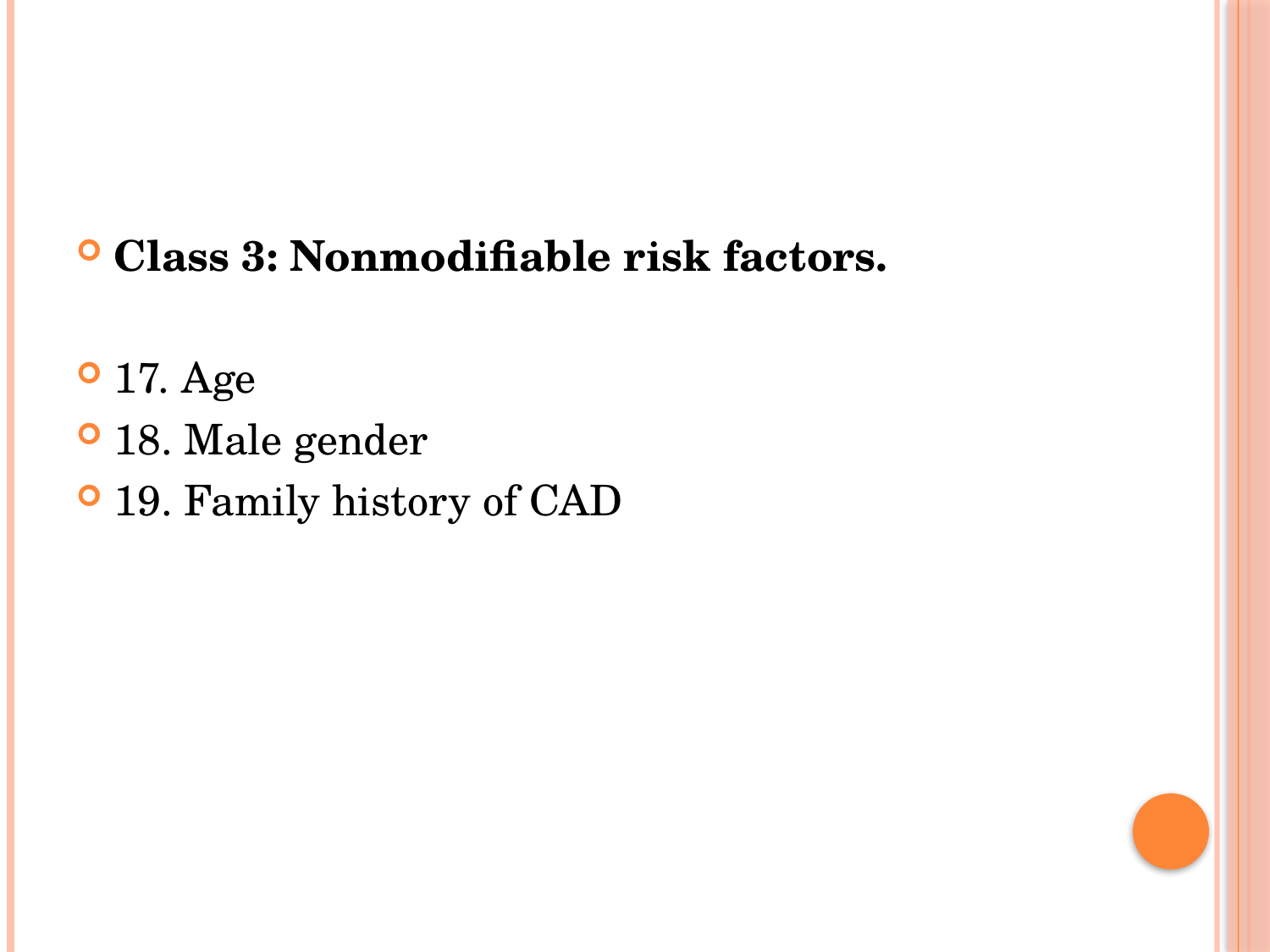

#
Class 3: Nonmodifiable risk factors.

17. Age
18. Male gender
19. Family history of CAD